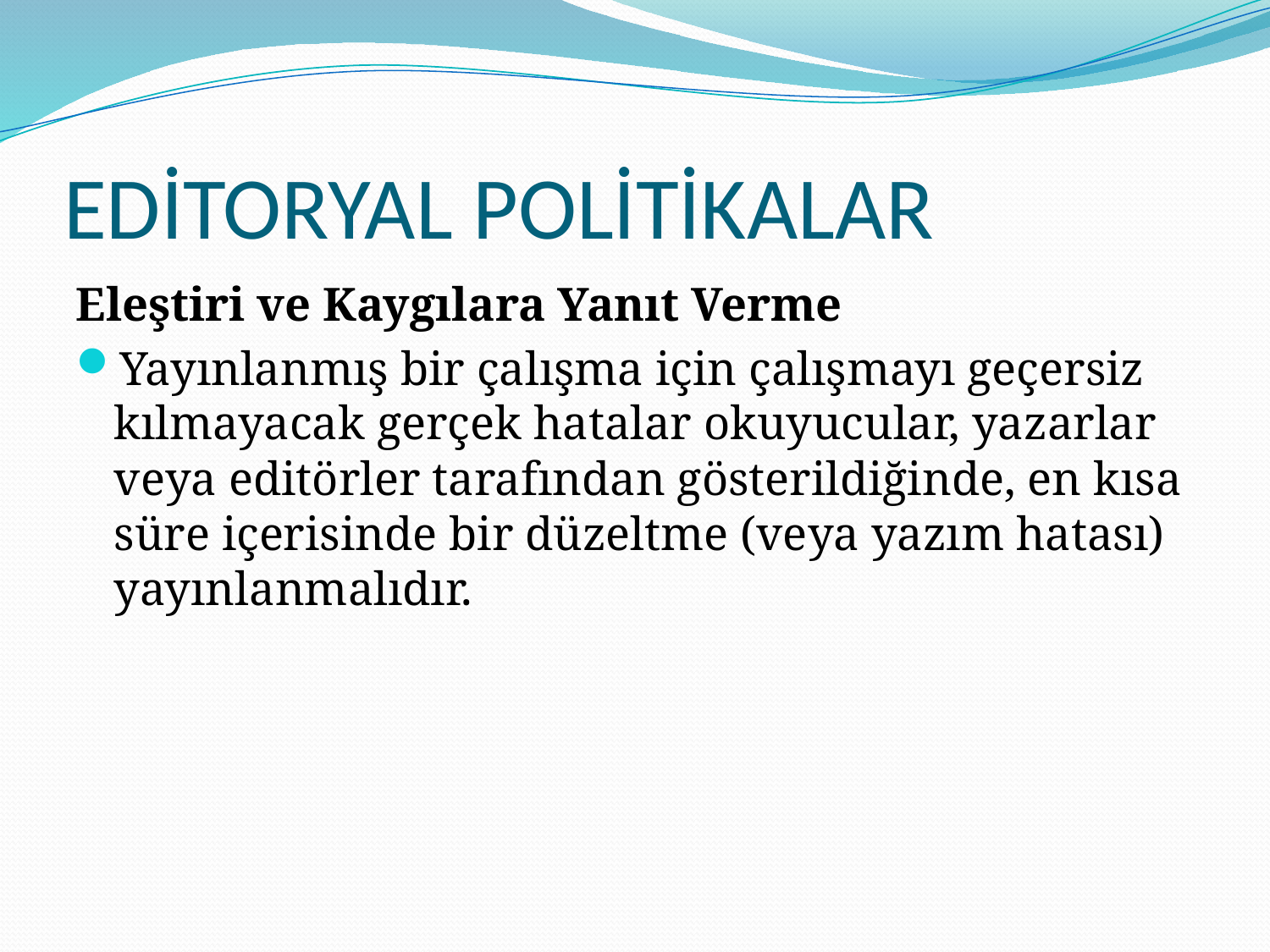

# EDİTORYAL POLİTİKALAR
Eleştiri ve Kaygılara Yanıt Verme
Yayınlanmış bir çalışma için çalışmayı geçersiz kılmayacak gerçek hatalar okuyucular, yazarlar veya editörler tarafından gösterildiğinde, en kısa süre içerisinde bir düzeltme (veya yazım hatası) yayınlanmalıdır.